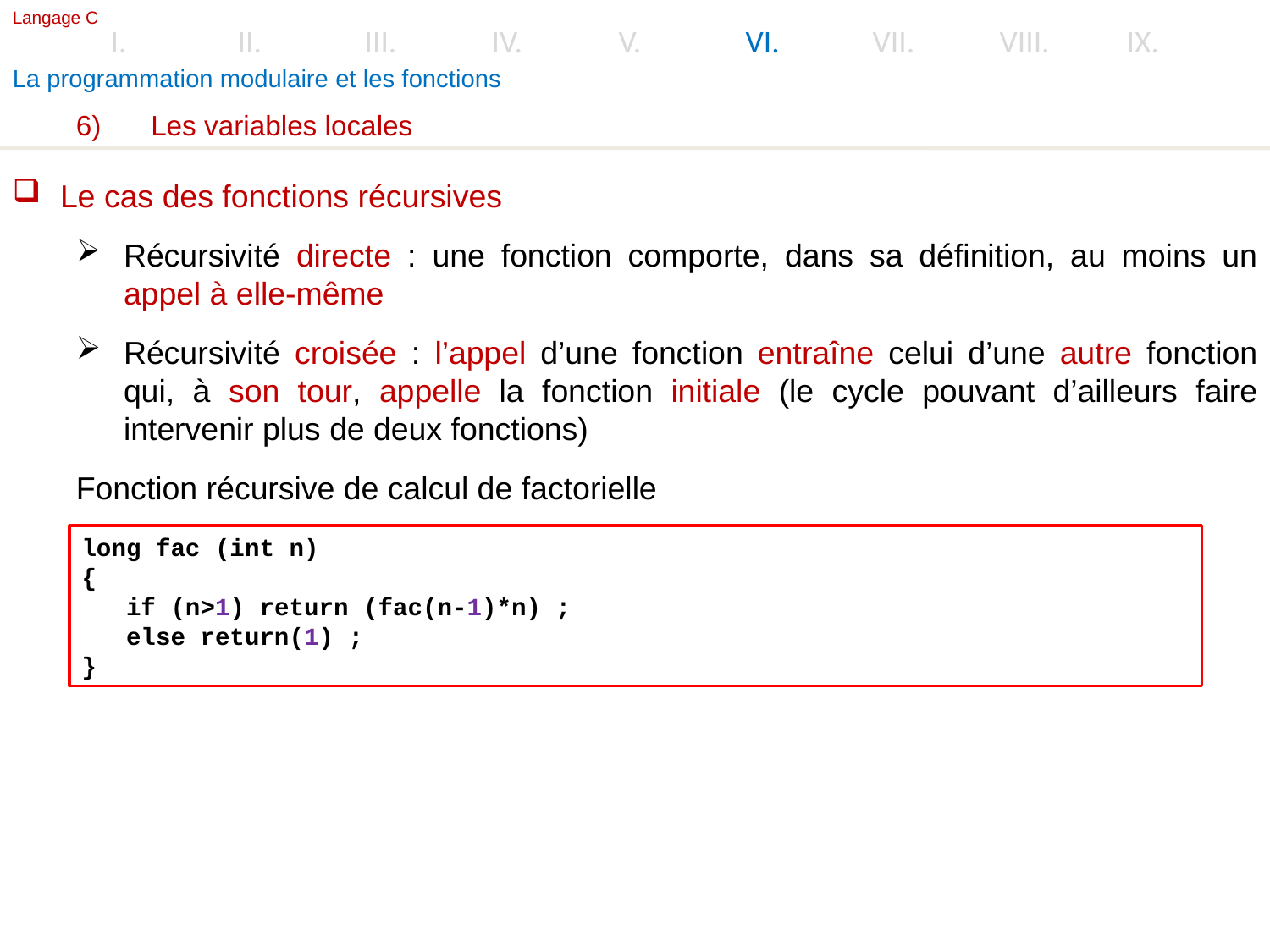

Langage C
I.	II.	III.	IV.	V.	VI.	VII.	VIII.	IX.
La programmation modulaire et les fonctions
6)	Les variables locales
Le cas des fonctions récursives
Récursivité directe : une fonction comporte, dans sa définition, au moins un appel à elle-même
Récursivité croisée : l’appel d’une fonction entraîne celui d’une autre fonction qui, à son tour, appelle la fonction initiale (le cycle pouvant d’ailleurs faire intervenir plus de deux fonctions)
Fonction récursive de calcul de factorielle
long fac (int n)
{
   if (n>1) return (fac(n-1)*n) ;
   else return(1) ;
}